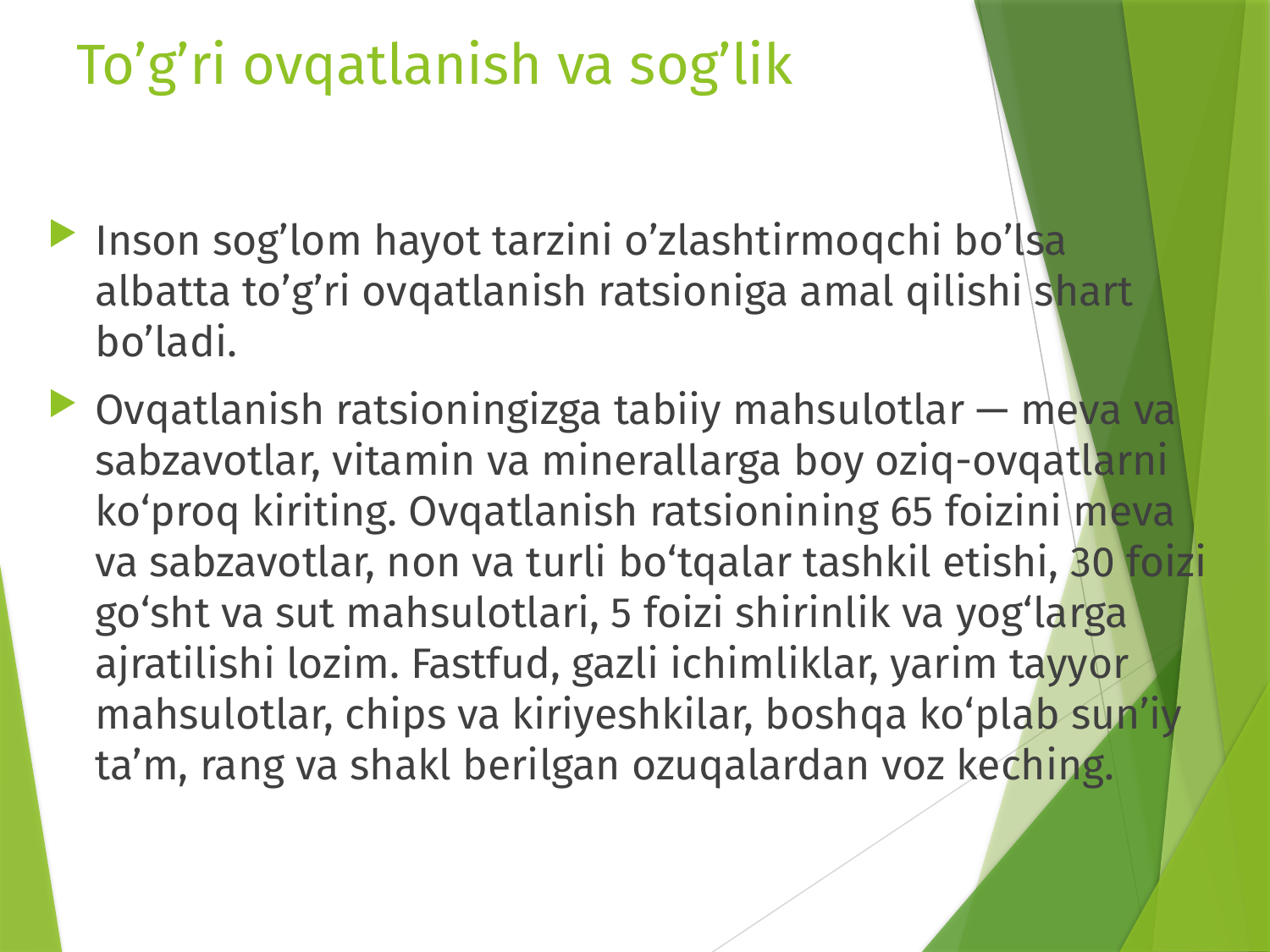

# To’g’ri ovqatlanish va sog’lik
Inson sog’lom hayot tarzini o’zlashtirmoqchi bo’lsa albatta to’g’ri ovqatlanish ratsioniga amal qilishi shart bo’ladi.
Ovqatlanish ratsioningizga tabiiy mahsulotlar — meva va sabzavotlar, vitamin va minerallarga boy oziq-ovqatlarni ko‘proq kiriting. Ovqatlanish ratsionining 65 foizini meva va sabzavotlar, non va turli bo‘tqalar tashkil etishi, 30 foizi go‘sht va sut mahsulotlari, 5 foizi shirinlik va yog‘larga ajratilishi lozim. Fastfud, gazli ichimliklar, yarim tayyor mahsulotlar, chips va kiriyeshkilar, boshqa ko‘plab sun’iy ta’m, rang va shakl berilgan ozuqalardan voz keching.